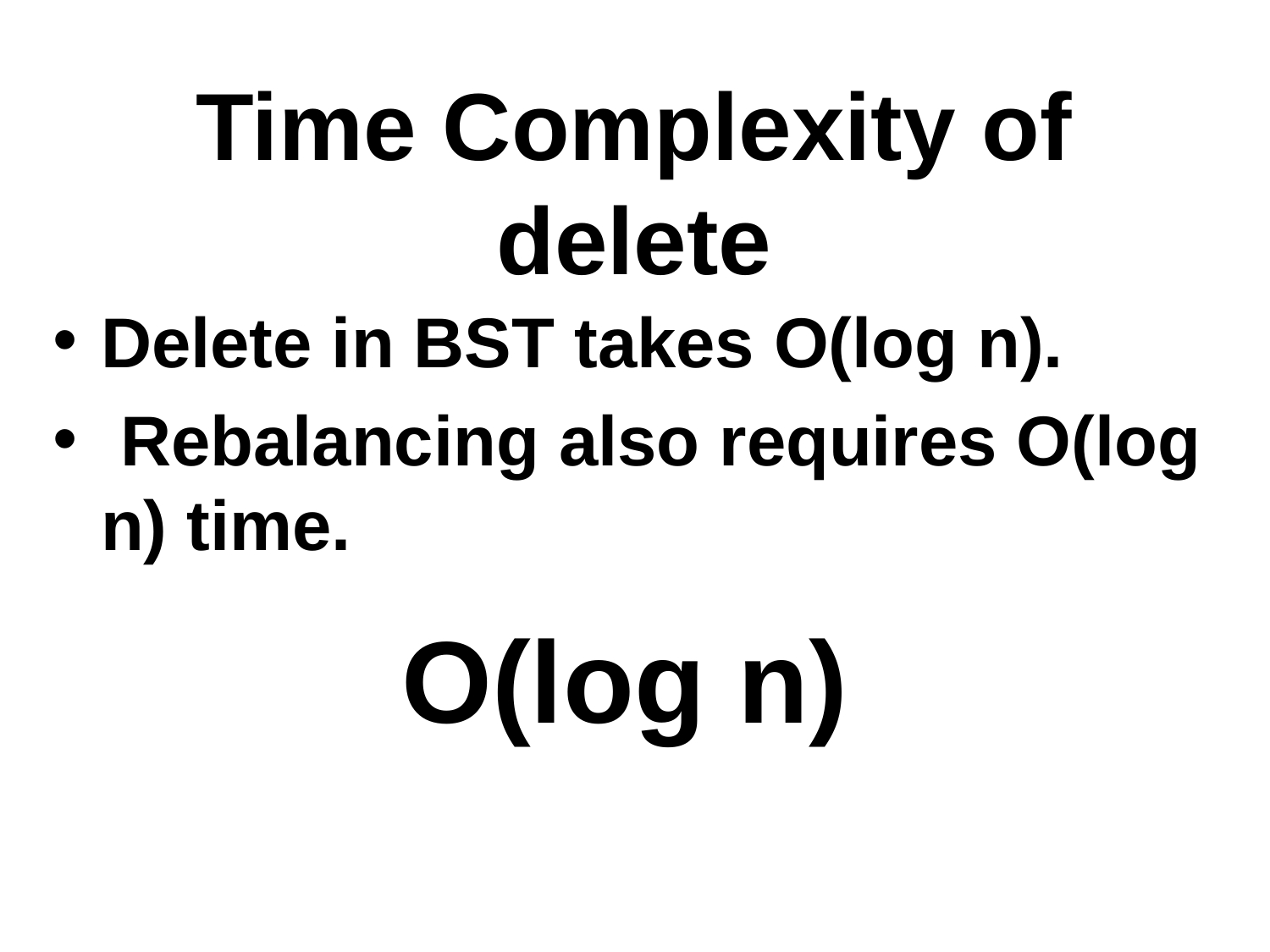

# Time Complexity of delete
Delete in BST takes O(log n).
 Rebalancing also requires O(log n) time.
O(log n)